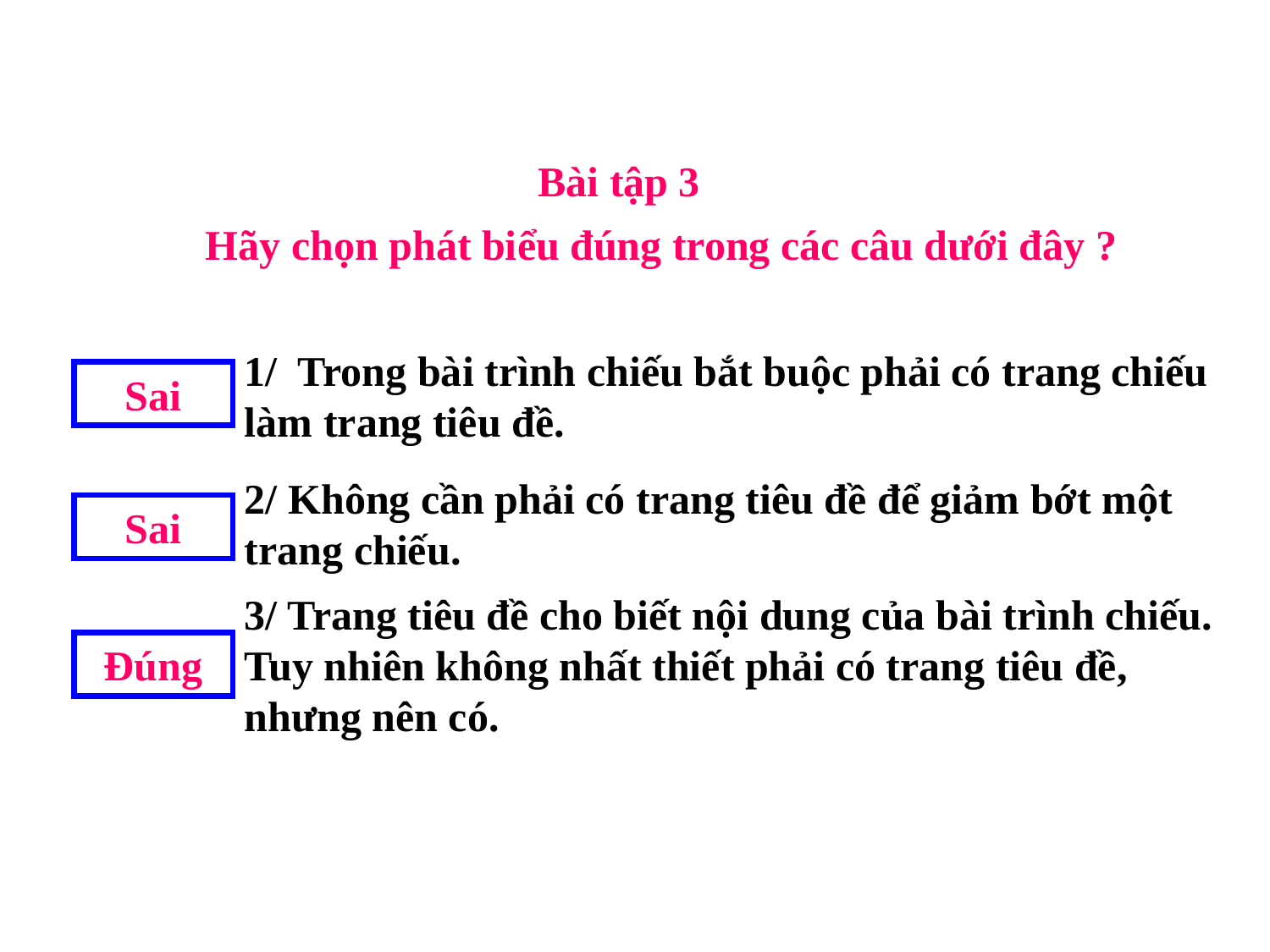

Bài tập 3
  Hãy chọn phát biểu đúng trong các câu dưới đây ?
1/  Trong bài trình chiếu bắt buộc phải có trang chiếu làm trang tiêu đề.
Sai
2/ Không cần phải có trang tiêu đề để giảm bớt một trang chiếu.
Sai
3/ Trang tiêu đề cho biết nội dung của bài trình chiếu. Tuy nhiên không nhất thiết phải có trang tiêu đề, nhưng nên có.
Đúng